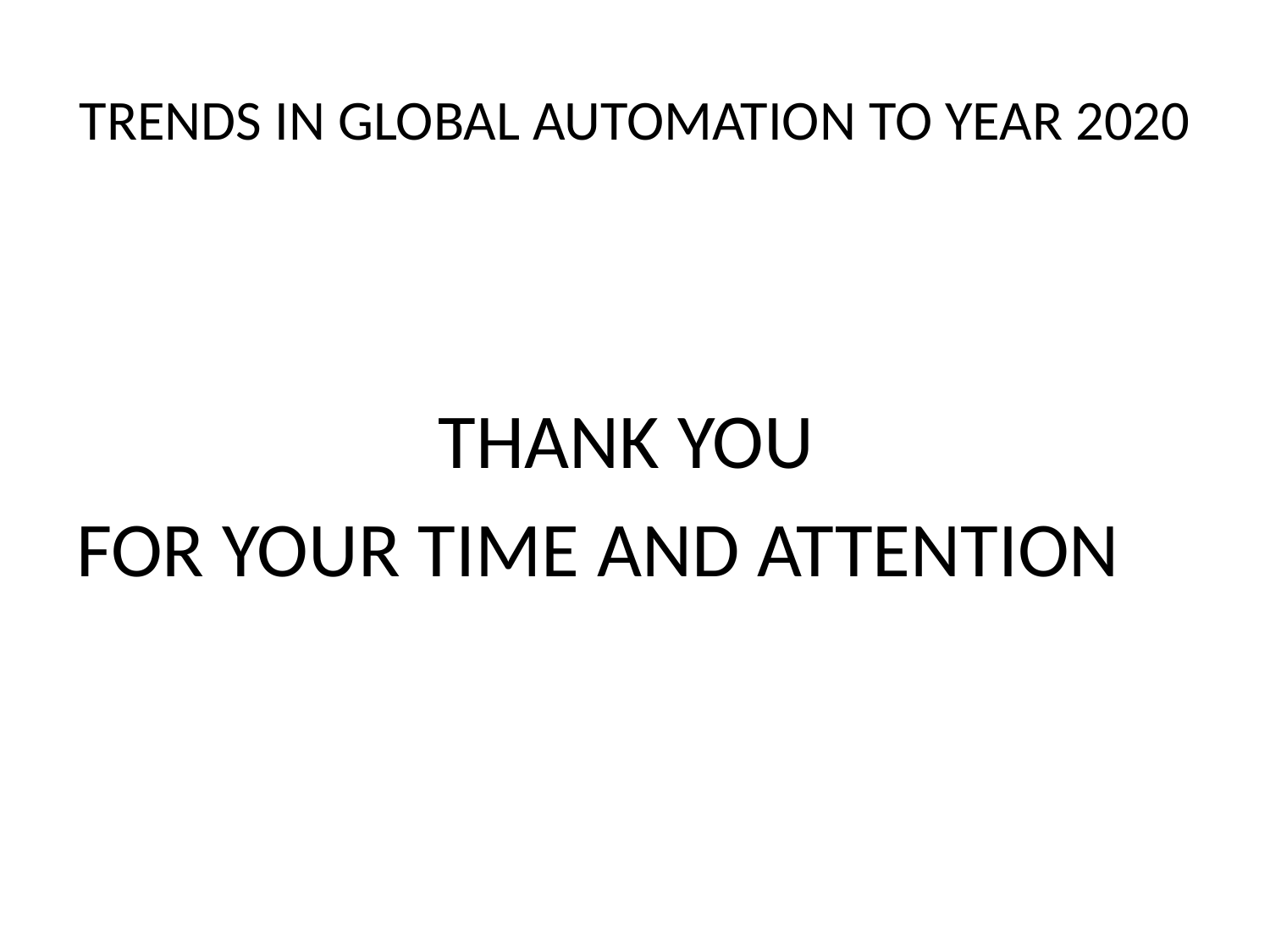

# TRENDS IN GLOBAL AUTOMATION TO YEAR 2020

THANK YOU
FOR YOUR TIME AND ATTENTION